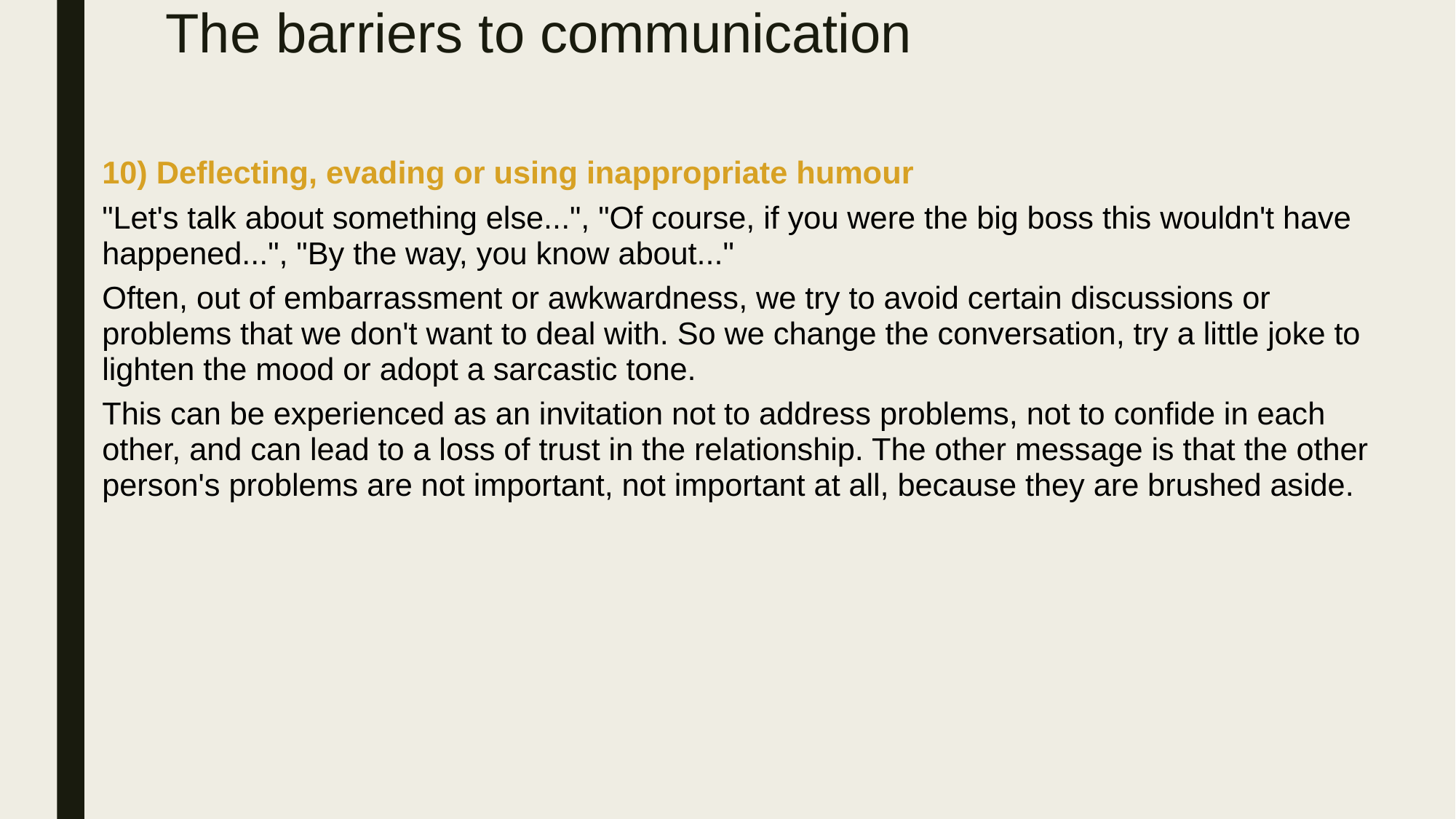

# The barriers to communication

10) Deflecting, evading or using inappropriate humour
"Let's talk about something else...", "Of course, if you were the big boss this wouldn't have happened...", "By the way, you know about..."
Often, out of embarrassment or awkwardness, we try to avoid certain discussions or problems that we don't want to deal with. So we change the conversation, try a little joke to lighten the mood or adopt a sarcastic tone.
This can be experienced as an invitation not to address problems, not to confide in each other, and can lead to a loss of trust in the relationship. The other message is that the other person's problems are not important, not important at all, because they are brushed aside.